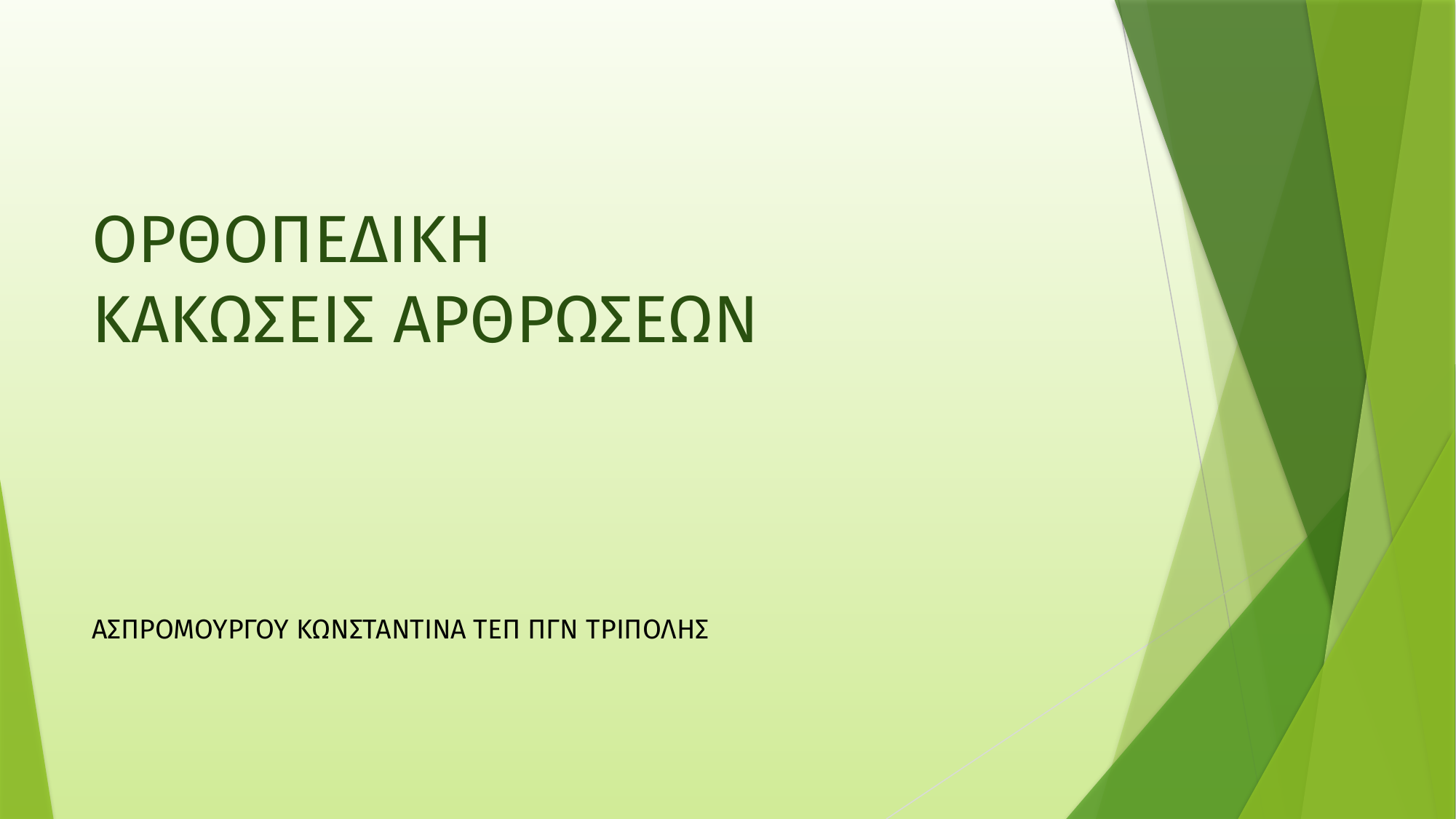

# ΟΡΘΟΠΕΔΙΚΗ ΚΑΚΩΣΕΙΣ ΑΡΘΡΩΣΕΩΝ
ΑΣΠΡΟΜΟΥΡΓΟΥ ΚΩΝΣΤΑΝΤΙΝΑ ΤΕΠ ΠΓΝ ΤΡΙΠΟΛΗΣ